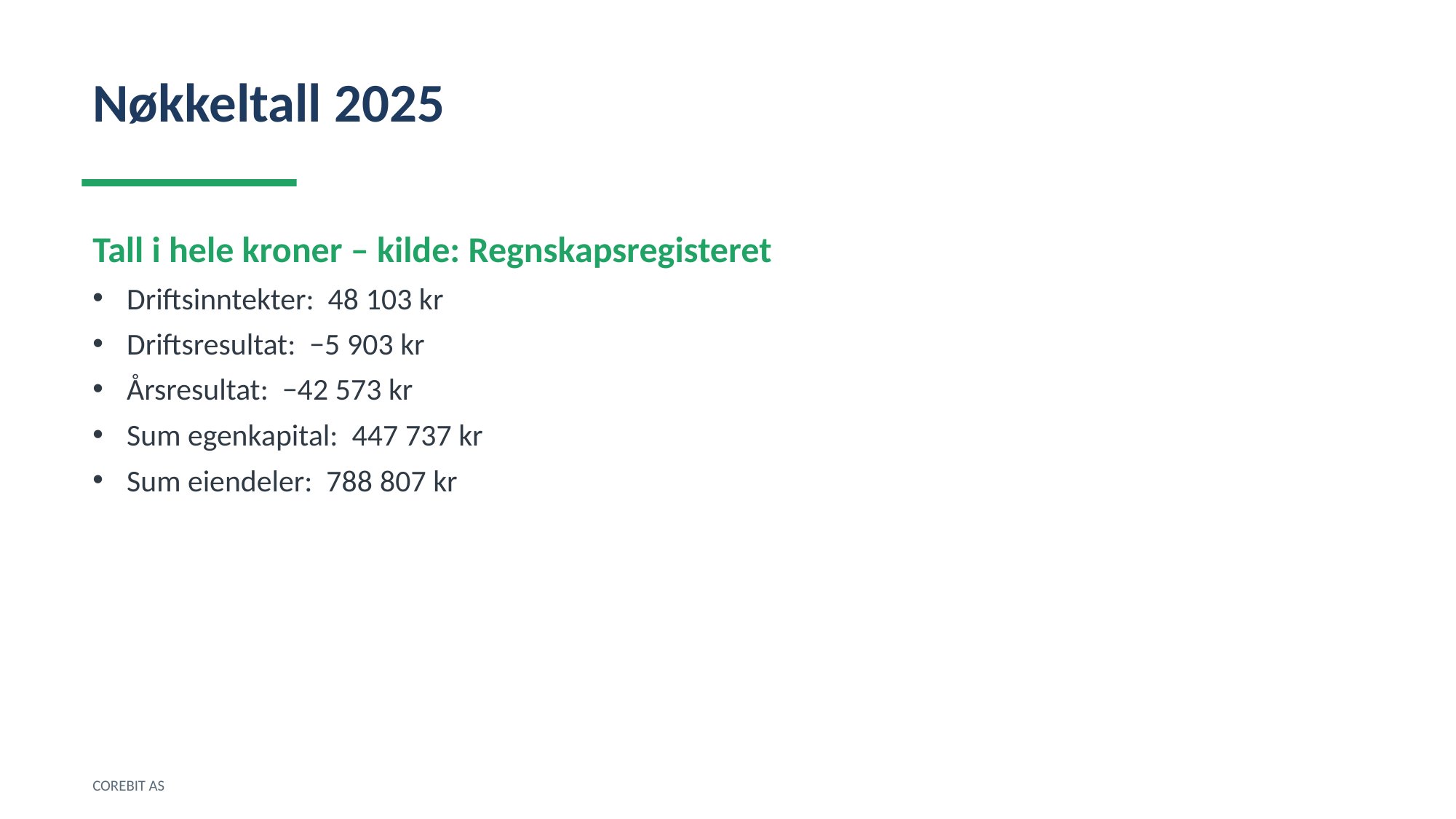

Nøkkeltall 2025

Tall i hele kroner – kilde: Regnskapsregisteret
Driftsinntekter:  48 103 kr
Driftsresultat:  −5 903 kr
Årsresultat:  −42 573 kr
Sum egenkapital:  447 737 kr
Sum eiendeler:  788 807 kr
COREBIT AS